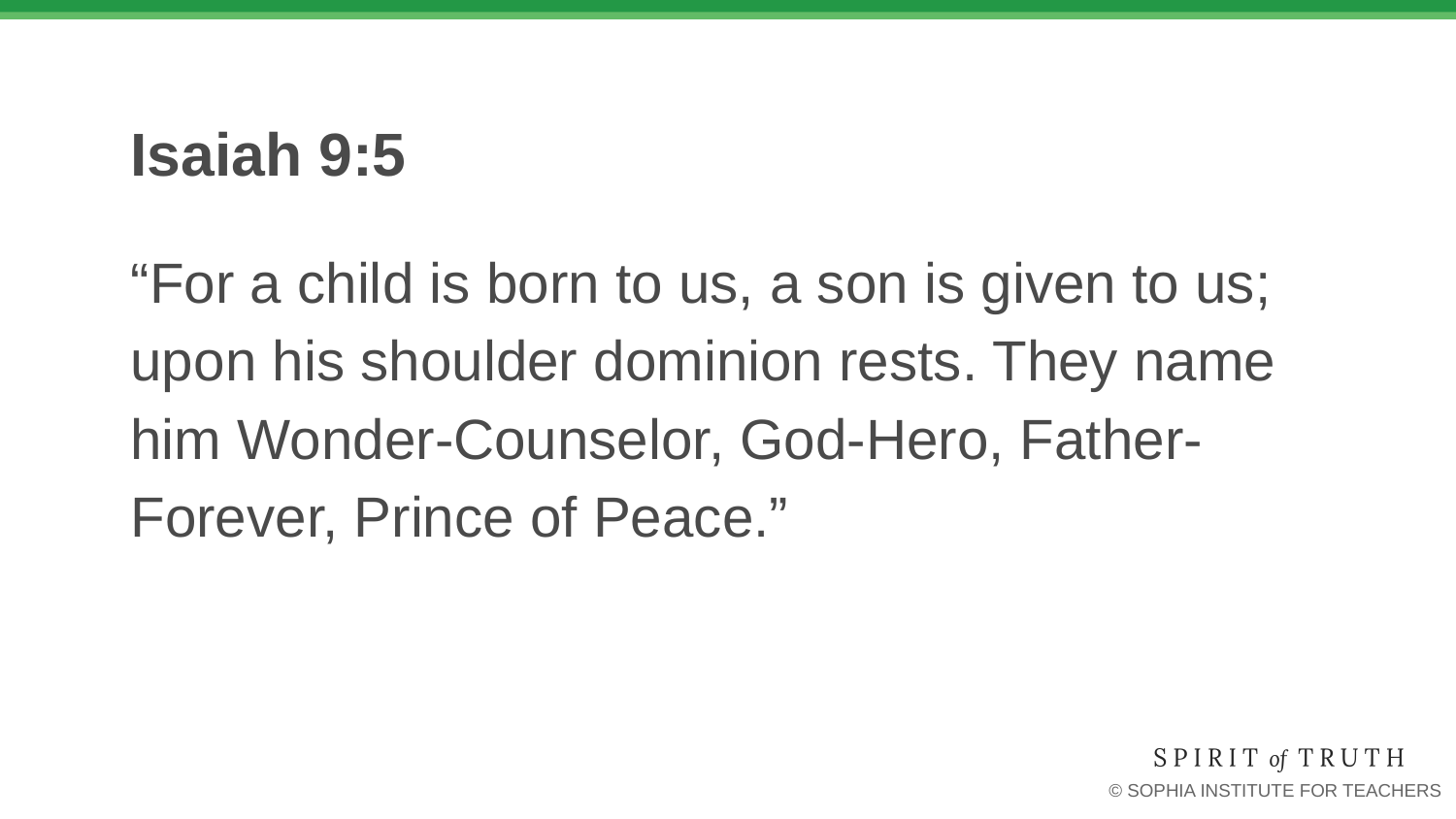

# Isaiah 9:5
“For a child is born to us, a son is given to us; upon his shoulder dominion rests. They name him Wonder-Counselor, God-Hero, Father-Forever, Prince of Peace.”